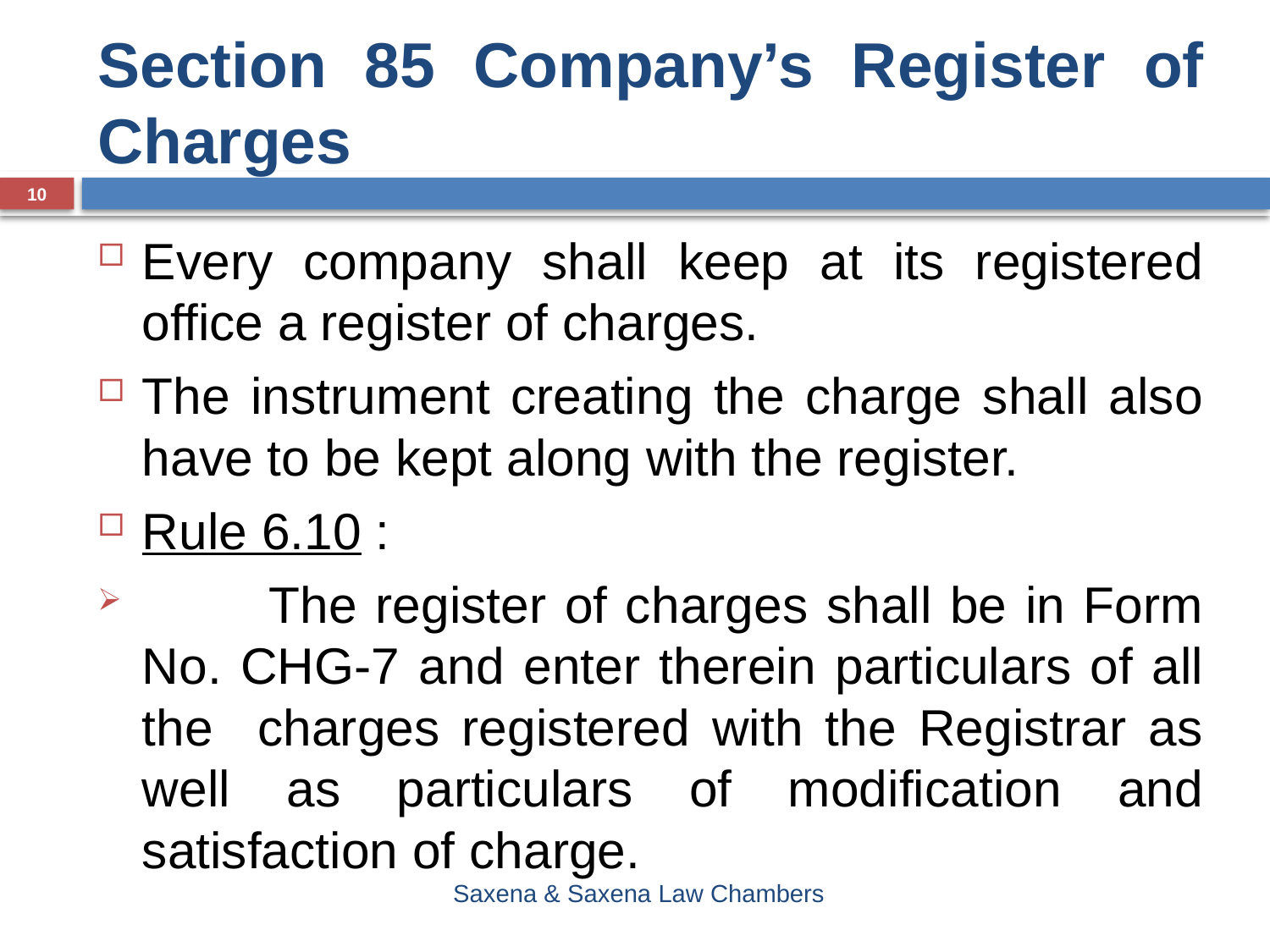

# Section 85 Company’s Register of Charges
10
Every company shall keep at its registered office a register of charges.
The instrument creating the charge shall also have to be kept along with the register.
Rule 6.10 :
	The register of charges shall be in Form No. CHG-7 and enter therein particulars of all the  charges registered with the Registrar as well as particulars of modification and satisfaction of charge.
Saxena & Saxena Law Chambers